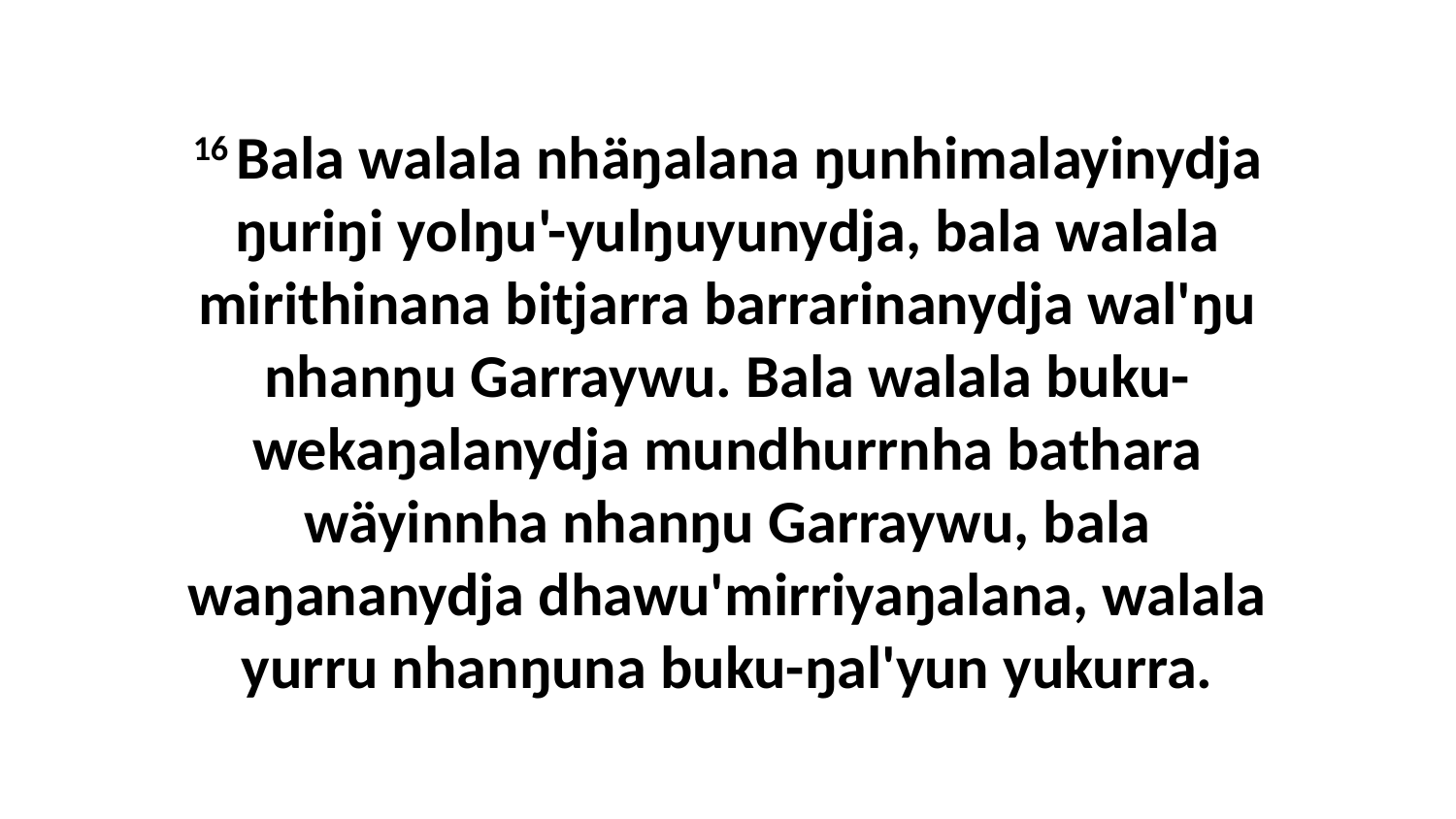

16 Bala walala nhäŋalana ŋunhimalayinydja ŋuriŋi yolŋu'-yulŋuyunydja, bala walala mirithinana bitjarra barrarinanydja wal'ŋu nhanŋu Garraywu. Bala walala buku-wekaŋalanydja mundhurrnha bathara wäyinnha nhanŋu Garraywu, bala waŋananydja dhawu'mirriyaŋalana, walala yurru nhanŋuna buku-ŋal'yun yukurra.